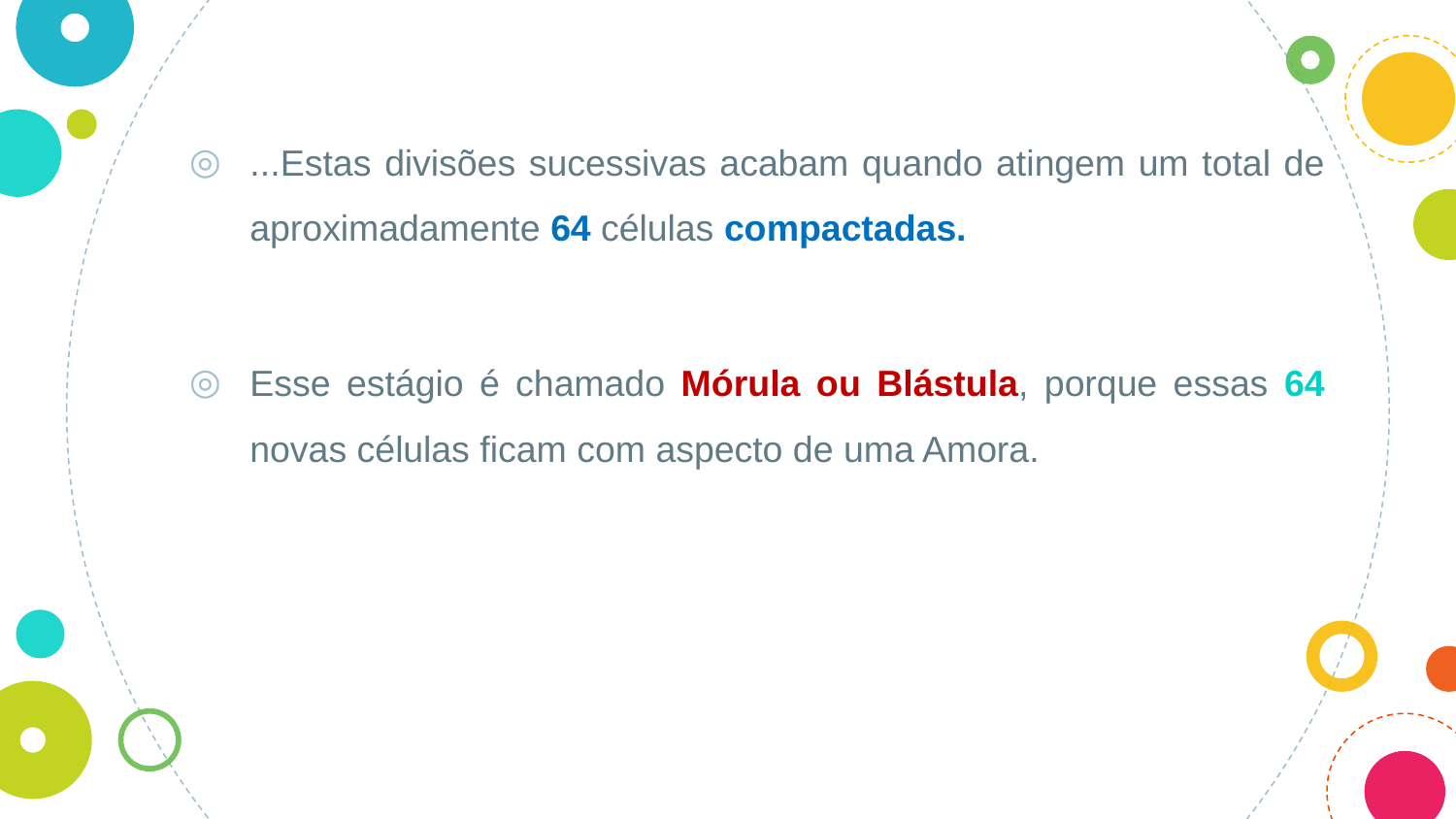

Ciências da Natureza e suas Tecnologias
Ensino Médio, 2ªSérie
...Estas divisões sucessivas acabam quando atingem um total de aproximadamente 64 células compactadas.

Esse estágio é chamado Mórula ou Blástula, porque essas 64 novas células ficam com aspecto de uma Amora.